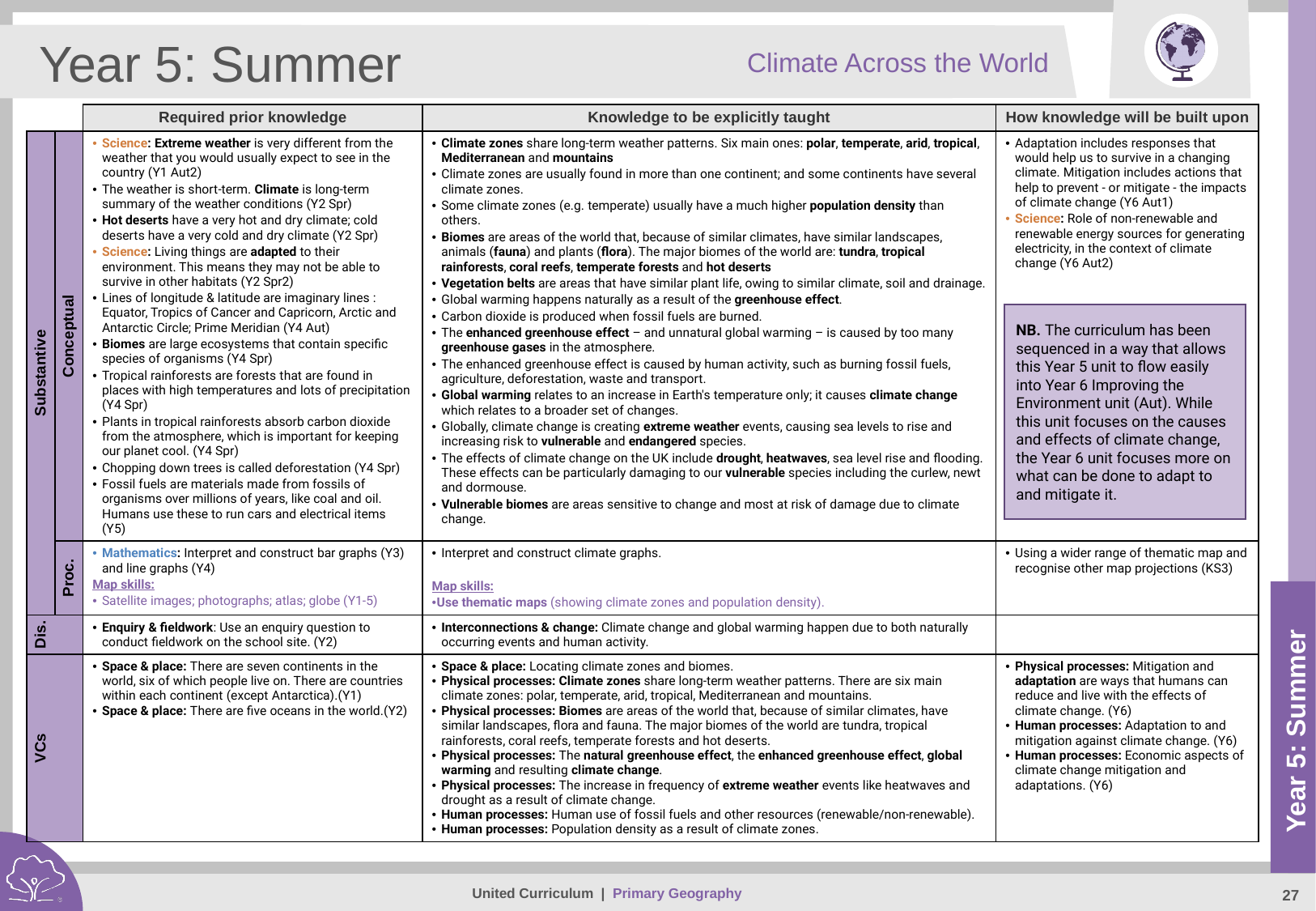

Climate Across the World
Year 5: Summer
|  |  | Required prior knowledge | Knowledge to be explicitly taught | How knowledge will be built upon |
| --- | --- | --- | --- | --- |
| Substantive | Conceptual | Science: Extreme weather is very different from the weather that you would usually expect to see in the country (Y1 Aut2) The weather is short-term. Climate is long-term summary of the weather conditions (Y2 Spr) Hot deserts have a very hot and dry climate; cold deserts have a very cold and dry climate (Y2 Spr) Science: Living things are adapted to their environment. This means they may not be able to survive in other habitats (Y2 Spr2) Lines of longitude & latitude are imaginary lines : Equator, Tropics of Cancer and Capricorn, Arctic and Antarctic Circle; Prime Meridian (Y4 Aut) Biomes are large ecosystems that contain specific species of organisms (Y4 Spr) Tropical rainforests are forests that are found in places with high temperatures and lots of precipitation (Y4 Spr) Plants in tropical rainforests absorb carbon dioxide from the atmosphere, which is important for keeping our planet cool. (Y4 Spr) Chopping down trees is called deforestation (Y4 Spr) Fossil fuels are materials made from fossils of organisms over millions of years, like coal and oil. Humans use these to run cars and electrical items (Y5) | Climate zones share long-term weather patterns. Six main ones: polar, temperate, arid, tropical, Mediterranean and mountains Climate zones are usually found in more than one continent; and some continents have several climate zones. Some climate zones (e.g. temperate) usually have a much higher population density than others. Biomes are areas of the world that, because of similar climates, have similar landscapes, animals (fauna) and plants (flora). The major biomes of the world are: tundra, tropical rainforests, coral reefs, temperate forests and hot deserts Vegetation belts are areas that have similar plant life, owing to similar climate, soil and drainage. Global warming happens naturally as a result of the greenhouse effect. Carbon dioxide is produced when fossil fuels are burned. The enhanced greenhouse effect – and unnatural global warming – is caused by too many greenhouse gases in the atmosphere. The enhanced greenhouse effect is caused by human activity, such as burning fossil fuels, agriculture, deforestation, waste and transport. Global warming relates to an increase in Earth's temperature only; it causes climate change which relates to a broader set of changes. Globally, climate change is creating extreme weather events, causing sea levels to rise and increasing risk to vulnerable and endangered species. The effects of climate change on the UK include drought, heatwaves, sea level rise and flooding. These effects can be particularly damaging to our vulnerable species including the curlew, newt and dormouse. Vulnerable biomes are areas sensitive to change and most at risk of damage due to climate change. | Adaptation includes responses that would help us to survive in a changing climate. Mitigation includes actions that help to prevent - or mitigate - the impacts of climate change (Y6 Aut1) Science: Role of non-renewable and renewable energy sources for generating electricity, in the context of climate change (Y6 Aut2) |
|  | Proc. | Mathematics: Interpret and construct bar graphs (Y3) and line graphs (Y4) Map skills: Satellite images; photographs; atlas; globe (Y1-5) | Interpret and construct climate graphs. Map skills: Use thematic maps (showing climate zones and population density). | Using a wider range of thematic map and recognise other map projections (KS3) |
| Dis. |  | Enquiry & fieldwork: Use an enquiry question to conduct fieldwork on the school site. (Y2) | Interconnections & change: Climate change and global warming happen due to both naturally occurring events and human activity. |  |
| VCs |  | Space & place: There are seven continents in the world, six of which people live on. There are countries within each continent (except Antarctica).(Y1) Space & place: There are five oceans in the world.(Y2) | Space & place: Locating climate zones and biomes. Physical processes: Climate zones share long-term weather patterns. There are six main climate zones: polar, temperate, arid, tropical, Mediterranean and mountains. Physical processes: Biomes are areas of the world that, because of similar climates, have similar landscapes, flora and fauna. The major biomes of the world are tundra, tropical rainforests, coral reefs, temperate forests and hot deserts. Physical processes: The natural greenhouse effect, the enhanced greenhouse effect, global warming and resulting climate change. Physical processes: The increase in frequency of extreme weather events like heatwaves and drought as a result of climate change. Human processes: Human use of fossil fuels and other resources (renewable/non-renewable). Human processes: Population density as a result of climate zones. | Physical processes: Mitigation and adaptation are ways that humans can reduce and live with the effects of climate change. (Y6) Human processes: Adaptation to and mitigation against climate change. (Y6) Human processes: Economic aspects of climate change mitigation and adaptations. (Y6) |
NB. The curriculum has been sequenced in a way that allows this Year 5 unit to flow easily into Year 6 Improving the Environment unit (Aut). While this unit focuses on the causes and effects of climate change, the Year 6 unit focuses more on what can be done to adapt to and mitigate it.
Year 5: Summer